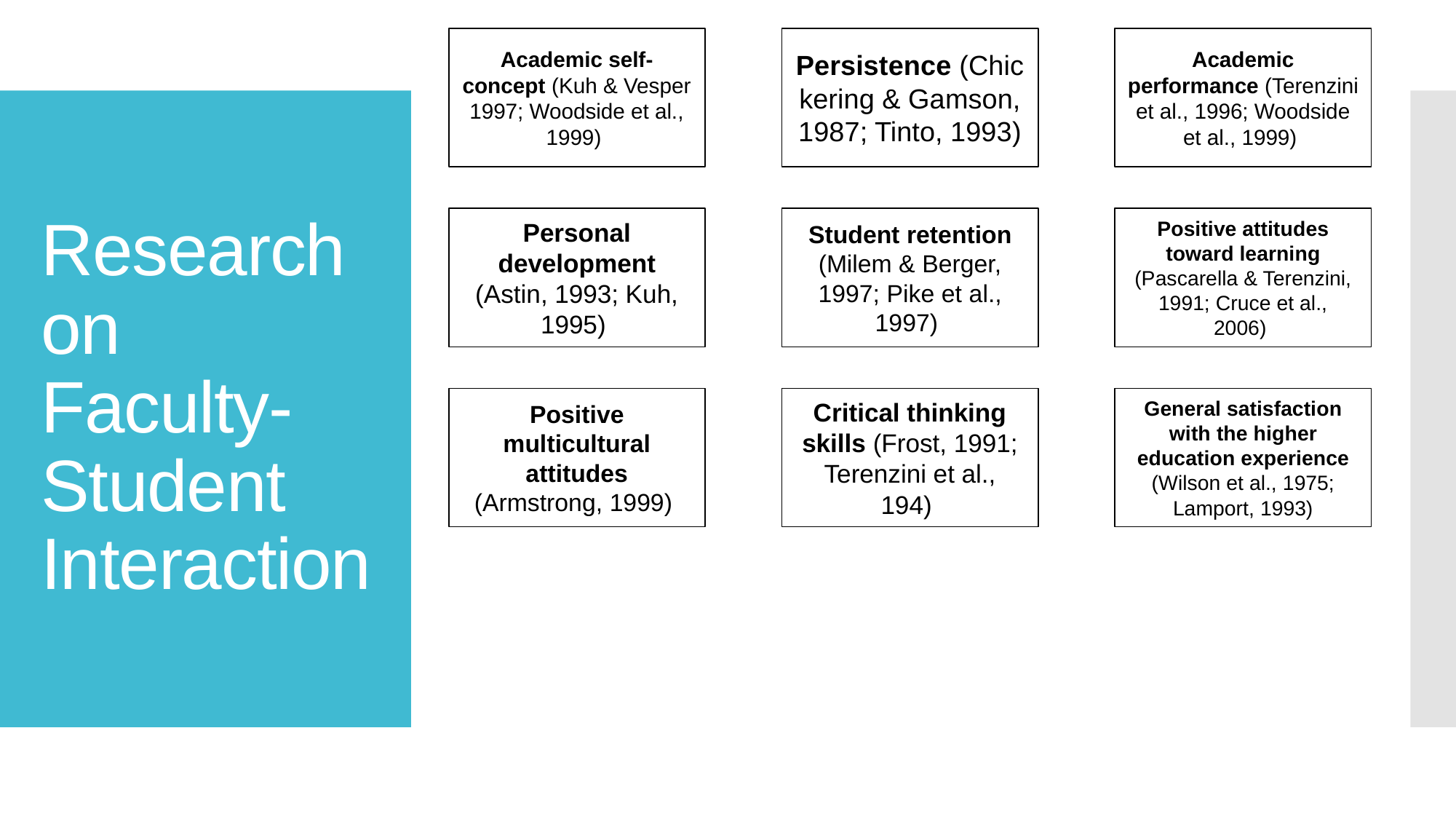

Academic self-concept (Kuh & Vesper 1997; Woodside et al., 1999)
Persistence (Chickering & Gamson, 1987; Tinto, 1993)
Academic performance (Terenzini et al., 1996; Woodside et al., 1999)
Personal development (Astin, 1993; Kuh, 1995)
Student retention (Milem & Berger, 1997; Pike et al., 1997)
Positive attitudes toward learning (Pascarella & Terenzini, 1991; Cruce et al., 2006)
Positive multicultural attitudes (Armstrong, 1999)
Critical thinking skills (Frost, 1991; Terenzini et al., 194)
General satisfaction with the higher education experience (Wilson et al., 1975; Lamport, 1993)
# Research on Faculty-Student Interaction